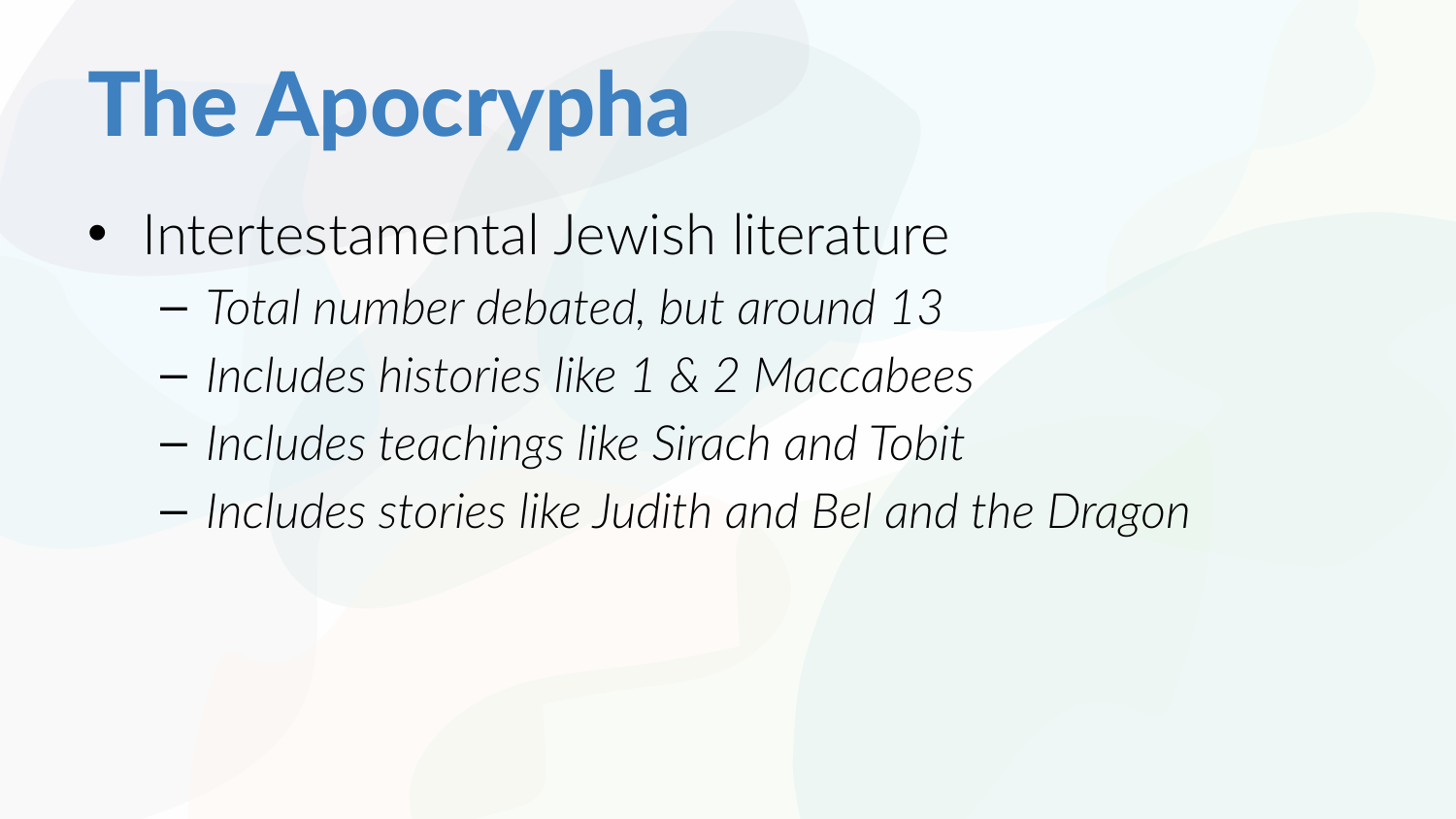

# The Apocrypha
Intertestamental Jewish literature
Total number debated, but around 13
Includes histories like 1 & 2 Maccabees
Includes teachings like Sirach and Tobit
Includes stories like Judith and Bel and the Dragon